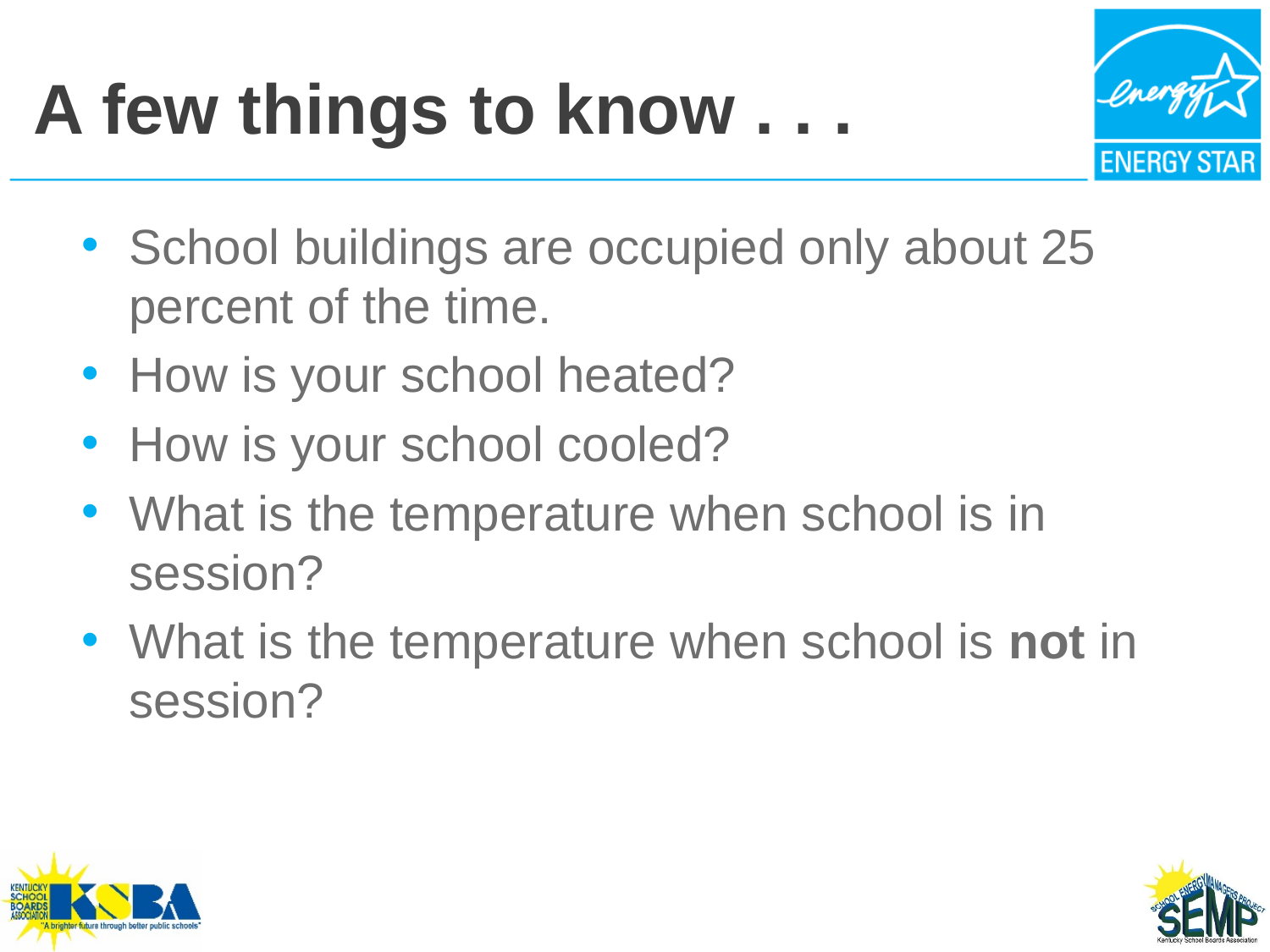

# A few things to know . . .
School buildings are occupied only about 25 percent of the time.
How is your school heated?
How is your school cooled?
What is the temperature when school is in session?
What is the temperature when school is not in session?